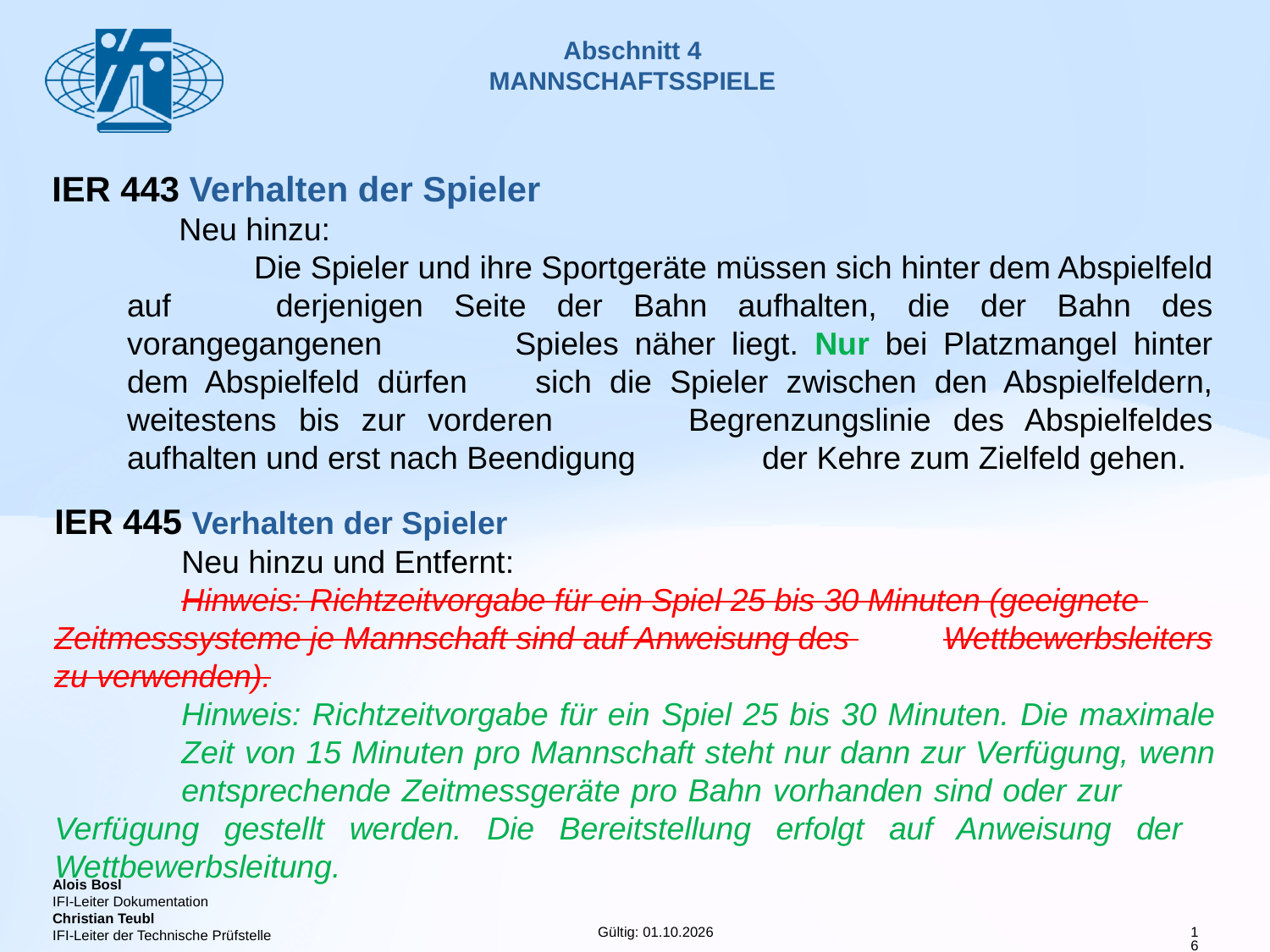

# Abschnitt 4 MANNSCHAFTSSPIELE

IER 443 Verhalten der Spieler
	Neu hinzu:
	 	Die Spieler und ihre Sportgeräte müssen sich hinter dem Abspielfeld auf 	derjenigen Seite der Bahn aufhalten, die der Bahn des vorangegangenen 	Spieles näher liegt. Nur bei Platzmangel hinter dem Abspielfeld dürfen 	sich die Spieler zwischen den Abspielfeldern, weitestens bis zur vorderen 	Begrenzungslinie des Abspielfeldes aufhalten und erst nach Beendigung 	der Kehre zum Zielfeld gehen.

IER 445 Verhalten der Spieler
	Neu hinzu und Entfernt:
	Hinweis: Richtzeitvorgabe für ein Spiel 25 bis 30 Minuten (geeignete 	Zeitmesssysteme je Mannschaft sind auf Anweisung des 	Wettbewerbsleiters zu verwenden).
	Hinweis: Richtzeitvorgabe für ein Spiel 25 bis 30 Minuten. Die maximale 	Zeit von 15 Minuten pro Mannschaft steht nur dann zur Verfügung, wenn 	entsprechende Zeitmessgeräte pro Bahn vorhanden sind oder zur 	Verfügung gestellt werden. Die Bereitstellung erfolgt auf Anweisung der 	Wettbewerbsleitung.
16